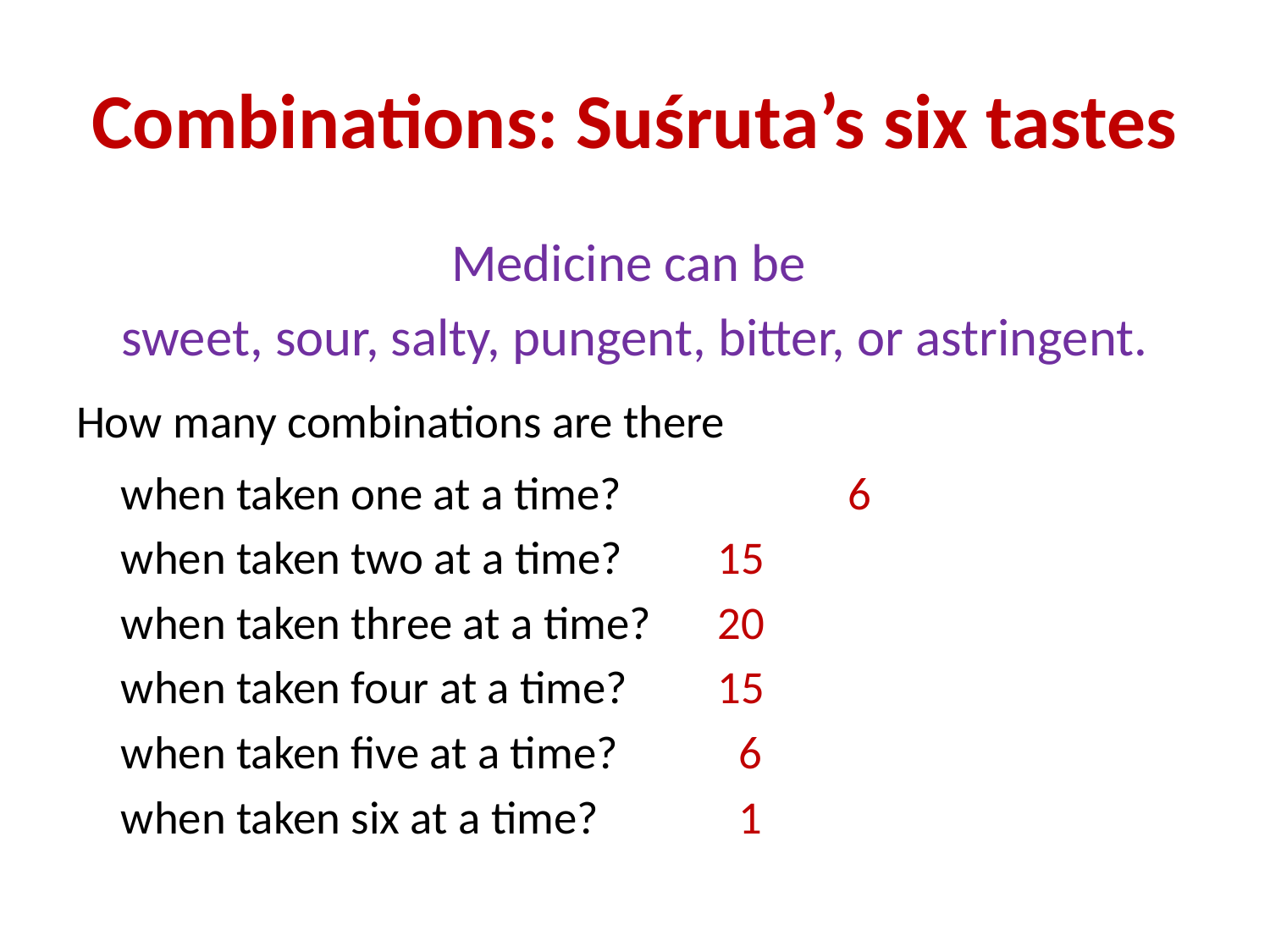

# Combinations: Suśruta’s six tastes
Medicine can be
sweet, sour, salty, pungent, bitter, or astringent.
How many combinations are there
	when taken one at a time?   	  	 6
	when taken two at a time?   		15
	when taken three at a time?  	20
	when taken four at a time?		15
	when taken five at a time?		  6
	when taken six at a time?		  1